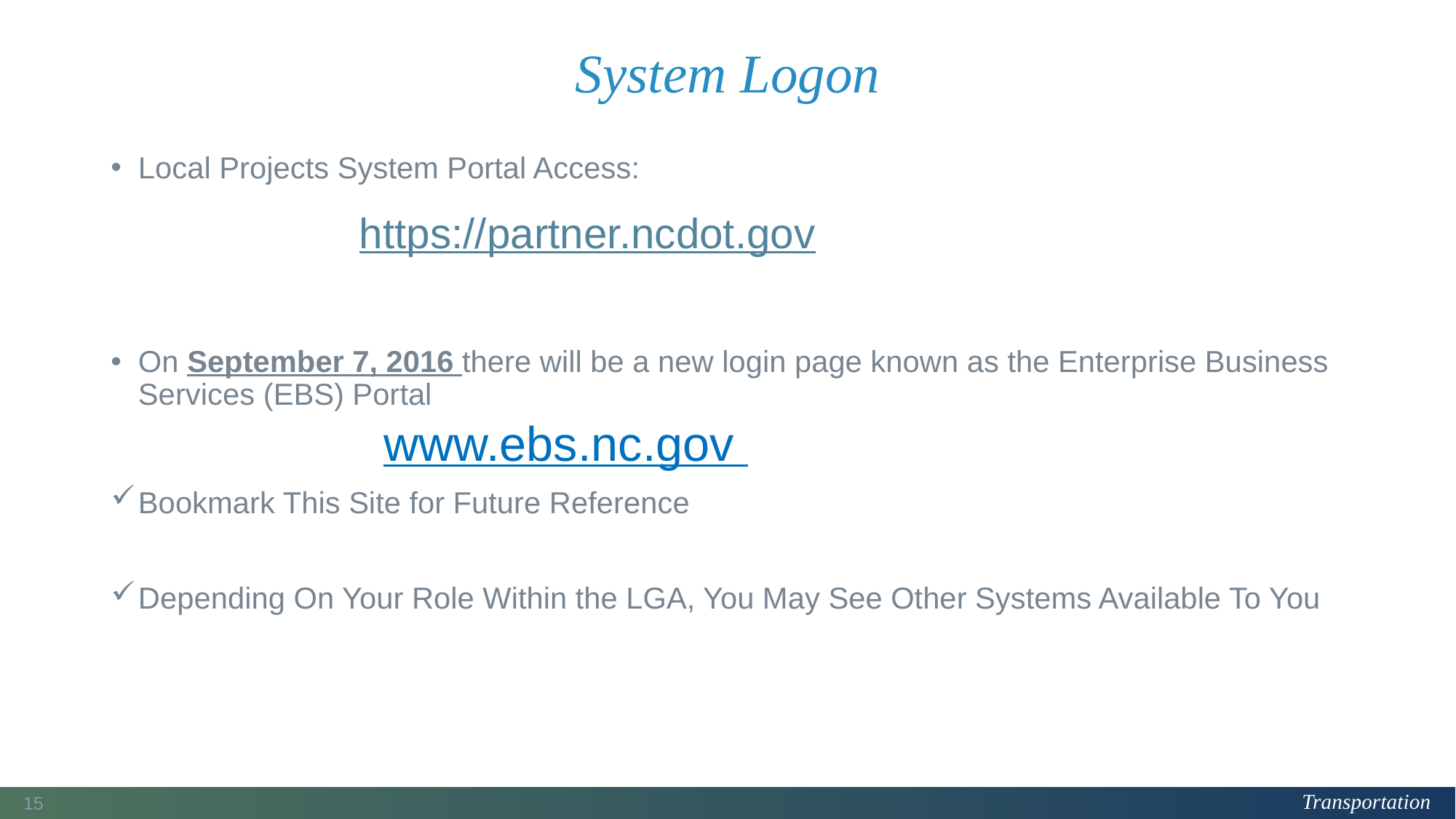

# System Logon
Local Projects System Portal Access:
                     https://partner.ncdot.gov

On September 7, 2016 there will be a new login page known as the Enterprise Business Services (EBS) Portal
www.ebs.nc.gov
Bookmark This Site for Future Reference

Depending On Your Role Within the LGA, You May See Other Systems Available To You

15